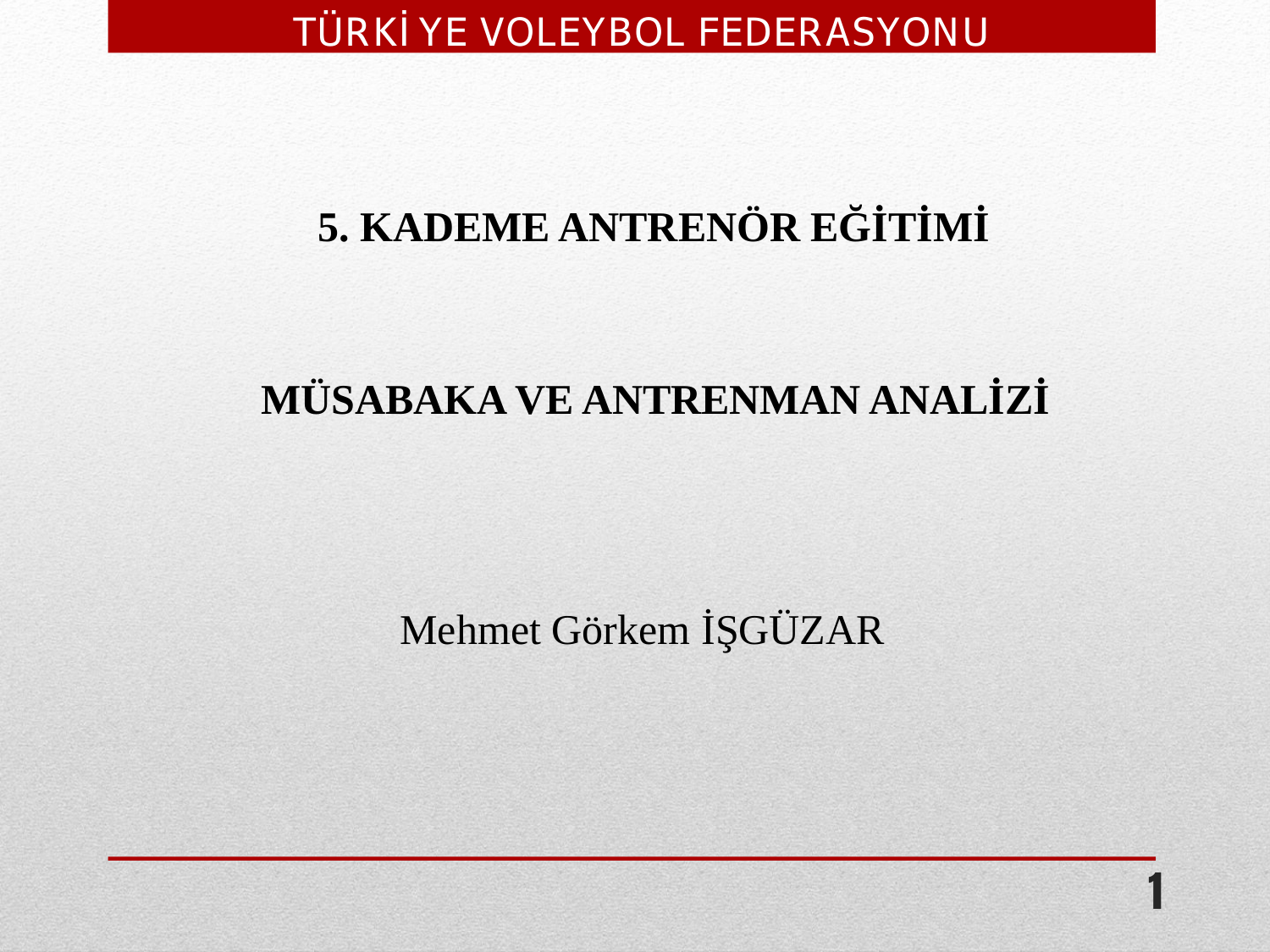

TÜRKİYE VOLEYBOL FEDERASYONU
5. KADEME ANTRENÖR EĞİTİMİ
MÜSABAKA VE ANTRENMAN ANALİZİ
Mehmet Görkem İŞGÜZAR
1